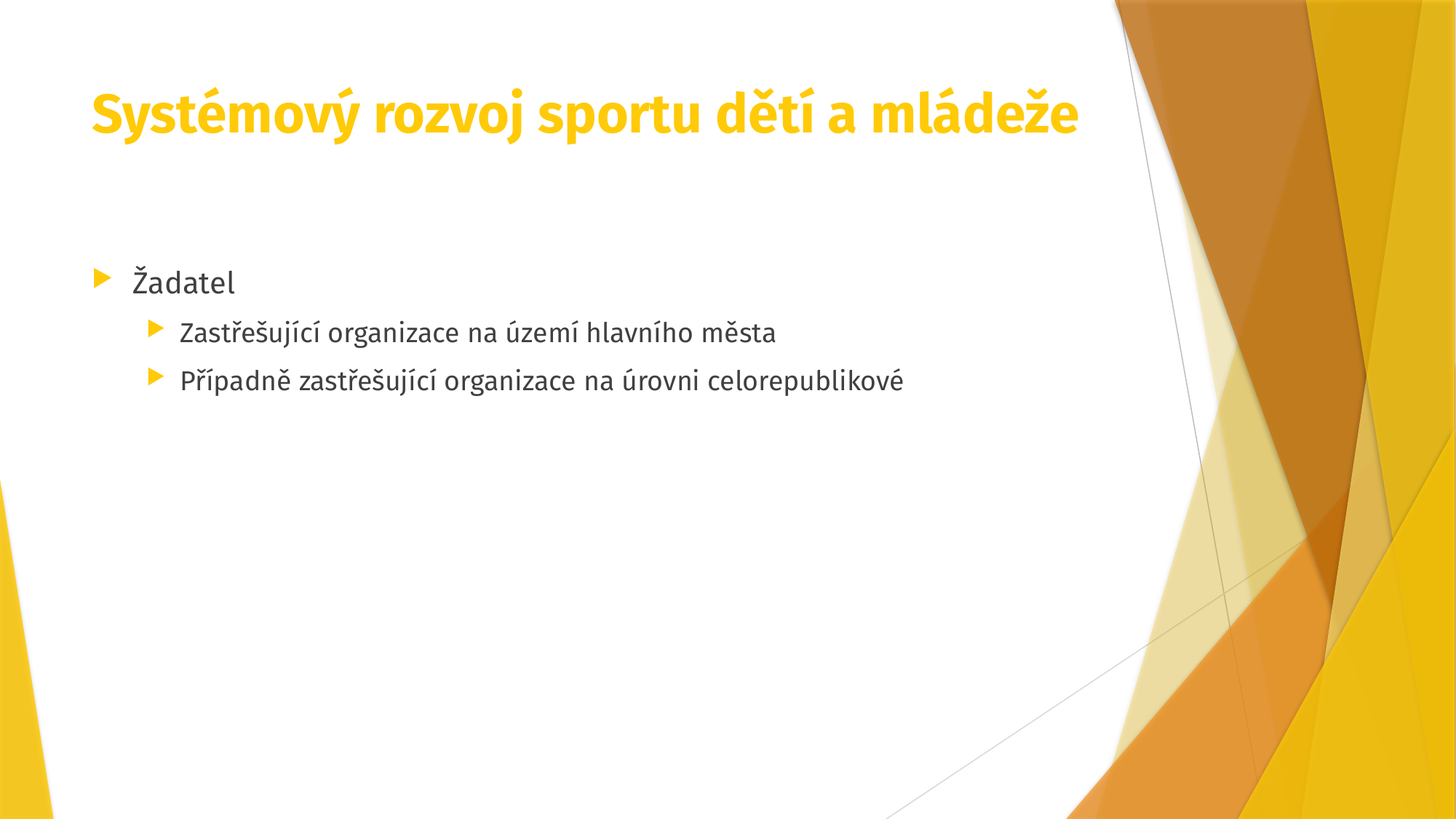

# Systémový rozvoj sportu dětí a mládeže
Žadatel
Zastřešující organizace na území hlavního města
Případně zastřešující organizace na úrovni celorepublikové